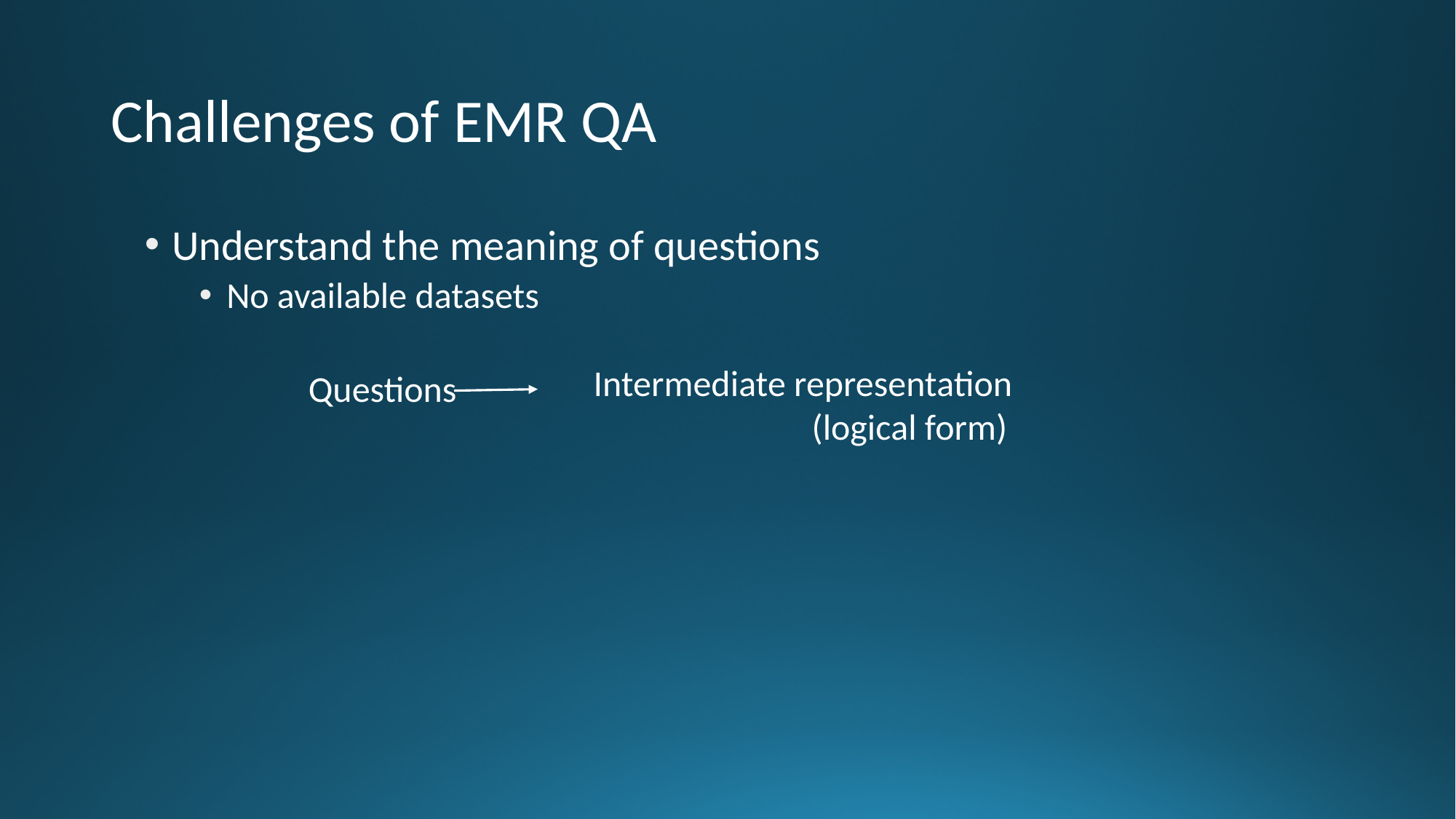

# Challenges of EMR QA
Understand the meaning of questions
No available datasets

	Questions

Intermediate representation
		(logical form)